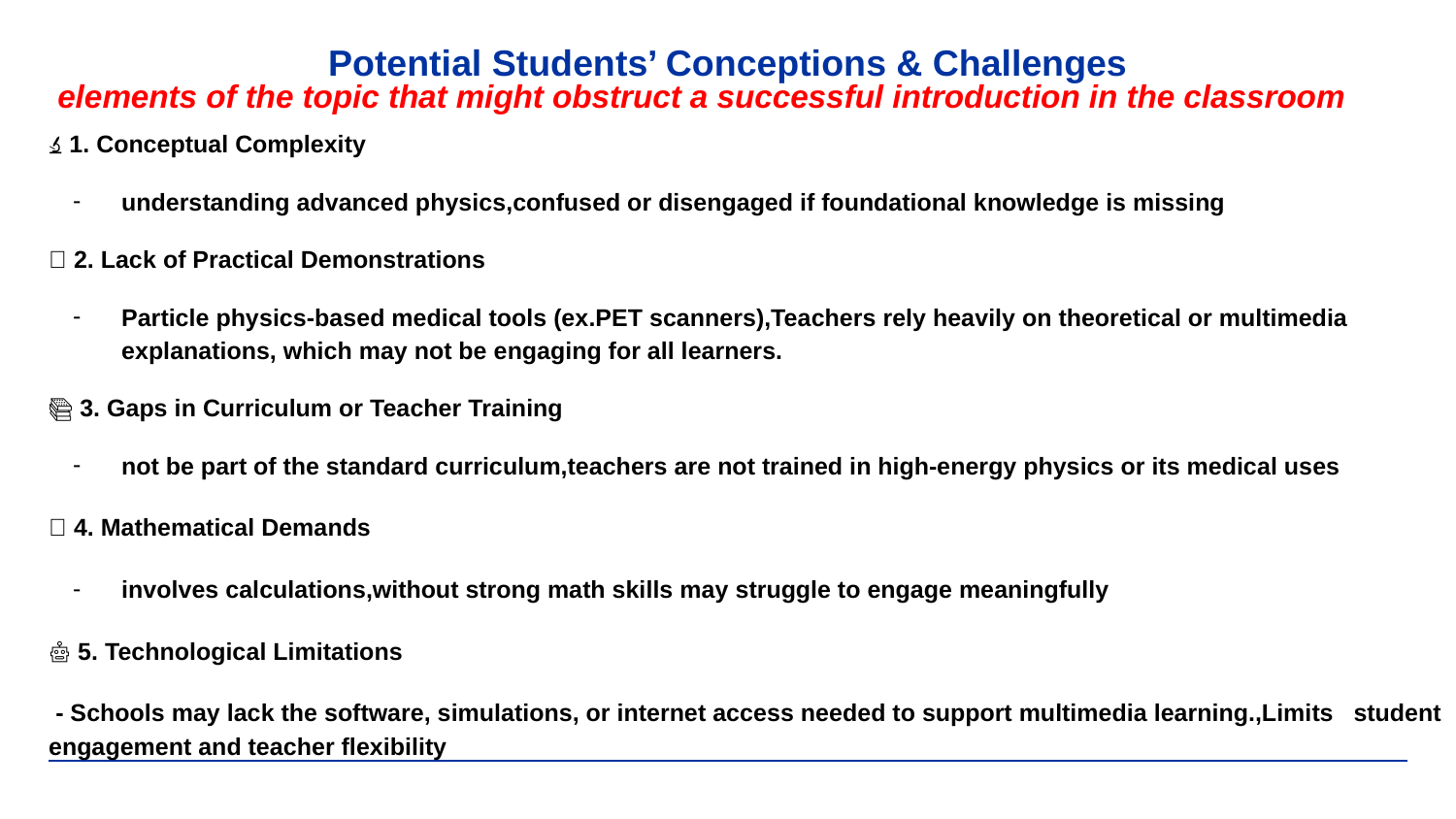

# Potential Students’ Conceptions & Challenges
 elements of the topic that might obstruct a successful introduction in the classroom
🔬 1. Conceptual Complexity
understanding advanced physics,confused or disengaged if foundational knowledge is missing
🧪 2. Lack of Practical Demonstrations
Particle physics-based medical tools (ex.PET scanners),Teachers rely heavily on theoretical or multimedia explanations, which may not be engaging for all learners.
📚 3. Gaps in Curriculum or Teacher Training
not be part of the standard curriculum,teachers are not trained in high-energy physics or its medical uses
🧮 4. Mathematical Demands
involves calculations,without strong math skills may struggle to engage meaningfully
🤖 5. Technological Limitations
 - Schools may lack the software, simulations, or internet access needed to support multimedia learning.,Limits   student engagement and teacher flexibility